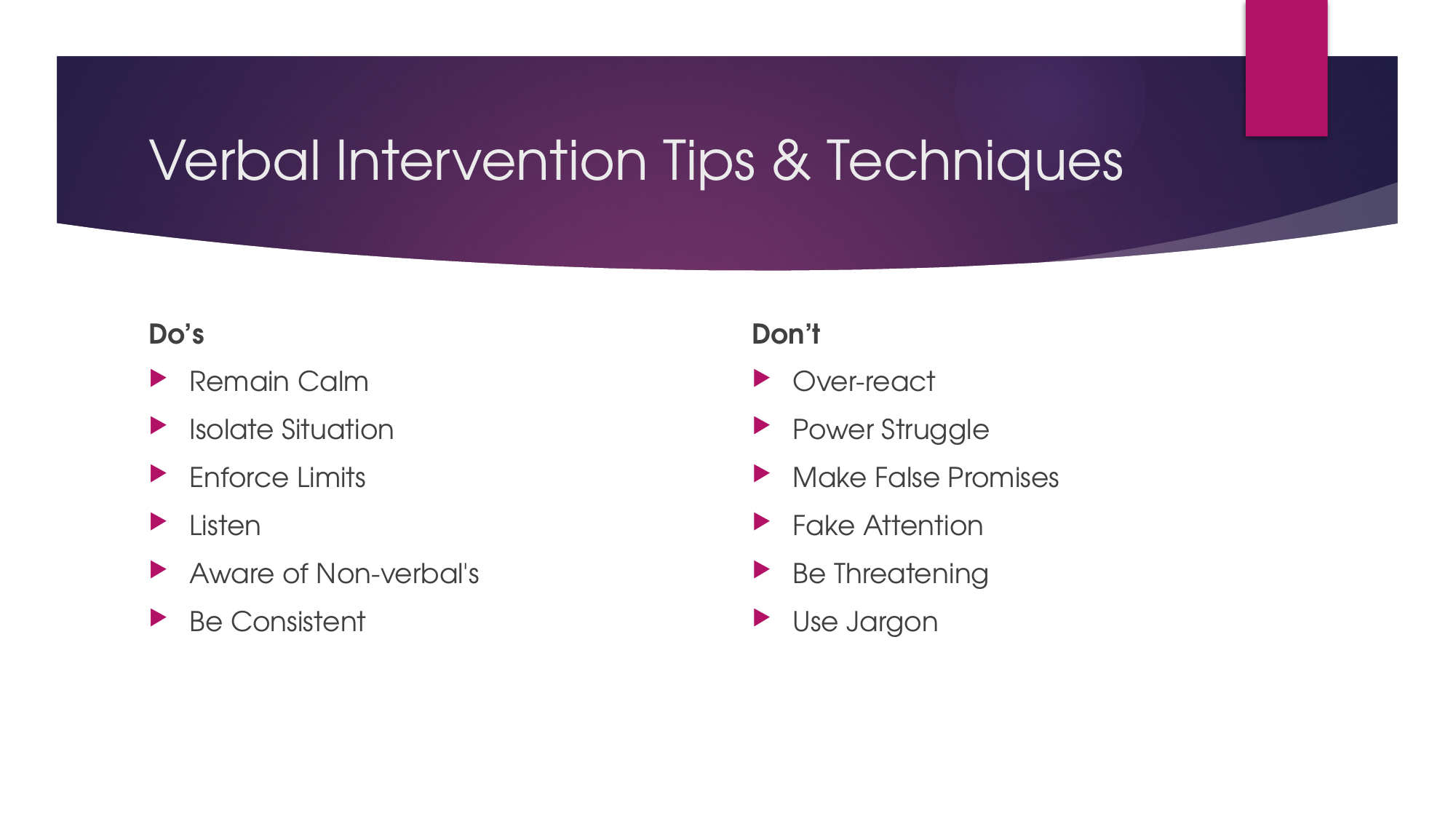

# Verbal Intervention Tips & Techniques
Do’s
Remain Calm
Isolate Situation
Enforce Limits
Listen
Aware of Non-verbal's
Be Consistent
Don’t
Over-react
Power Struggle
Make False Promises
Fake Attention
Be Threatening
Use Jargon